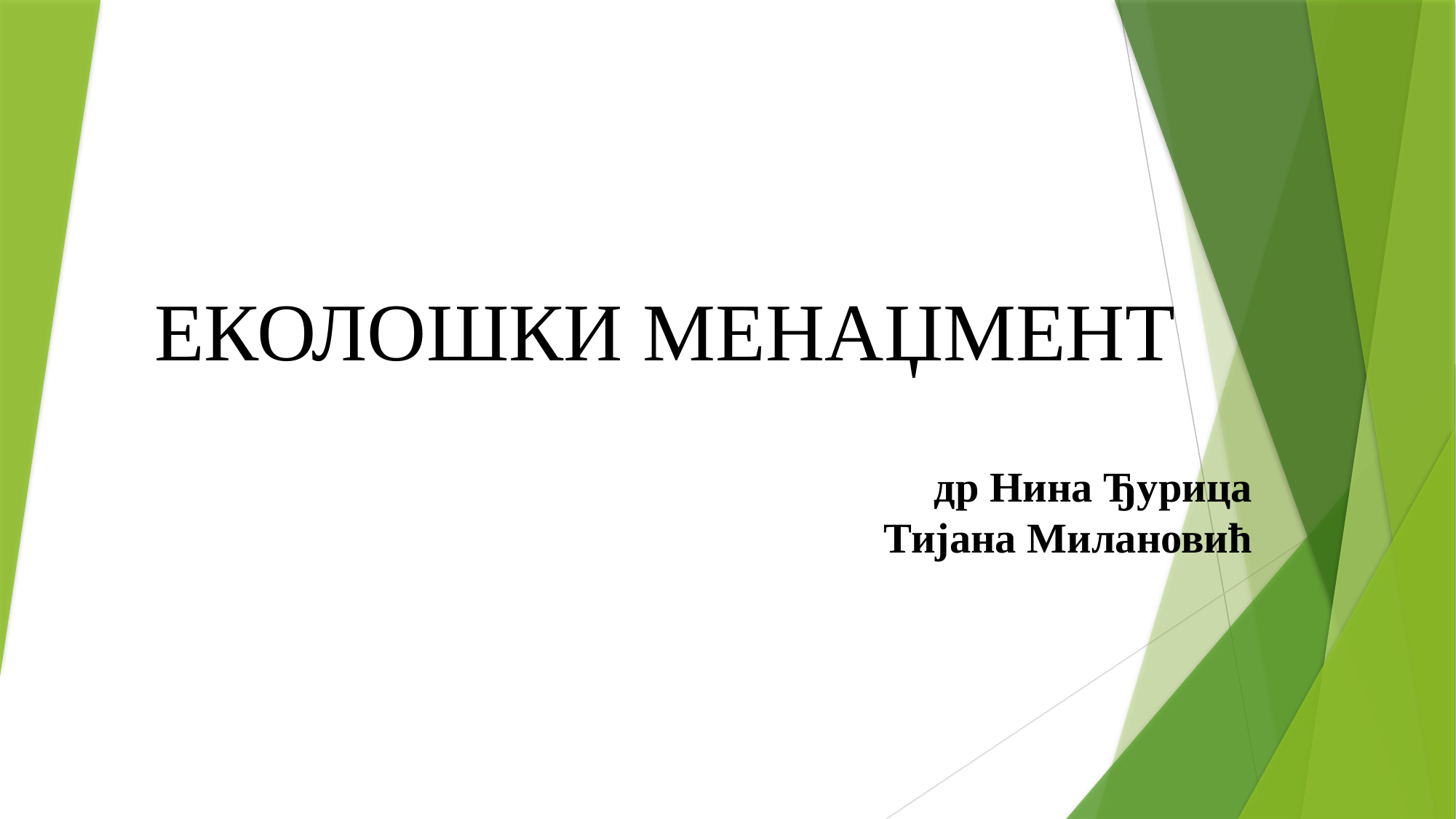

# ЕКОЛОШКИ МЕНАЏМЕНТ
др Нина Ђурица
Тијана Милановић